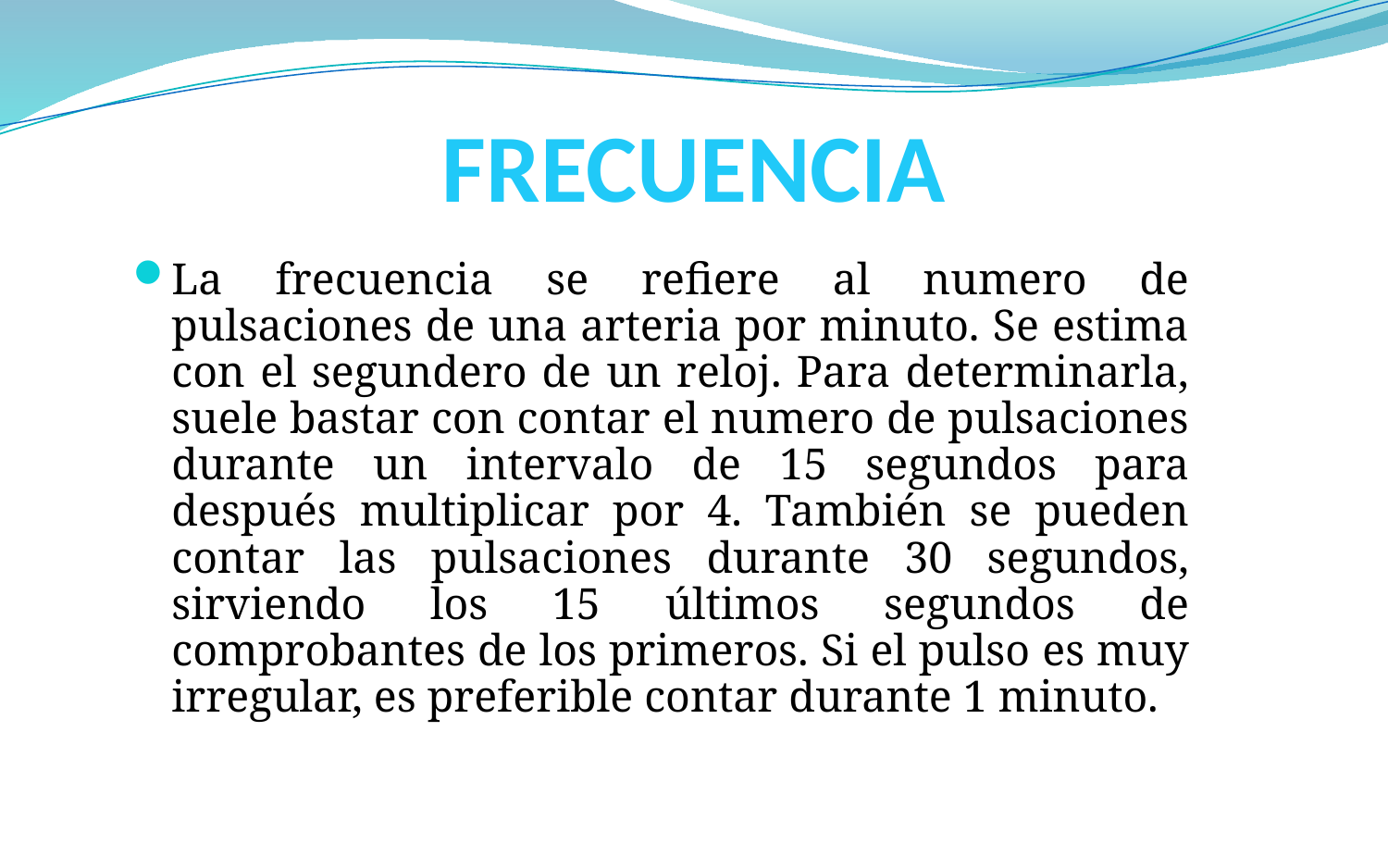

# FRECUENCIA
La frecuencia se refiere al numero de pulsaciones de una arteria por minuto. Se estima con el segundero de un reloj. Para determinarla, suele bastar con contar el numero de pulsaciones durante un intervalo de 15 segundos para después multiplicar por 4. También se pueden contar las pulsaciones durante 30 segundos, sirviendo los 15 últimos segundos de comprobantes de los primeros. Si el pulso es muy irregular, es preferible contar durante 1 minuto.